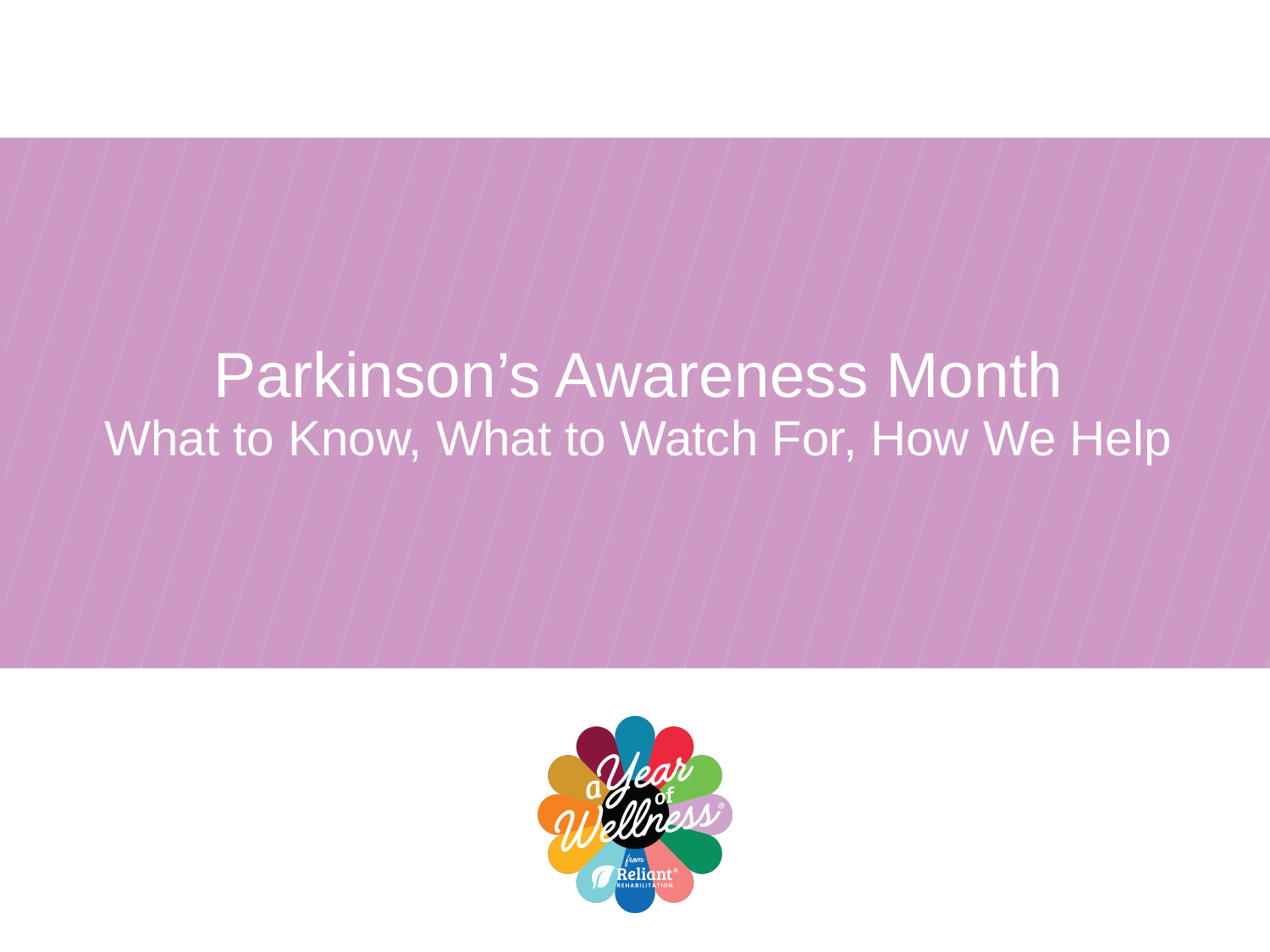

# Parkinson’s Awareness Month What to Know, What to Watch For, How We Help